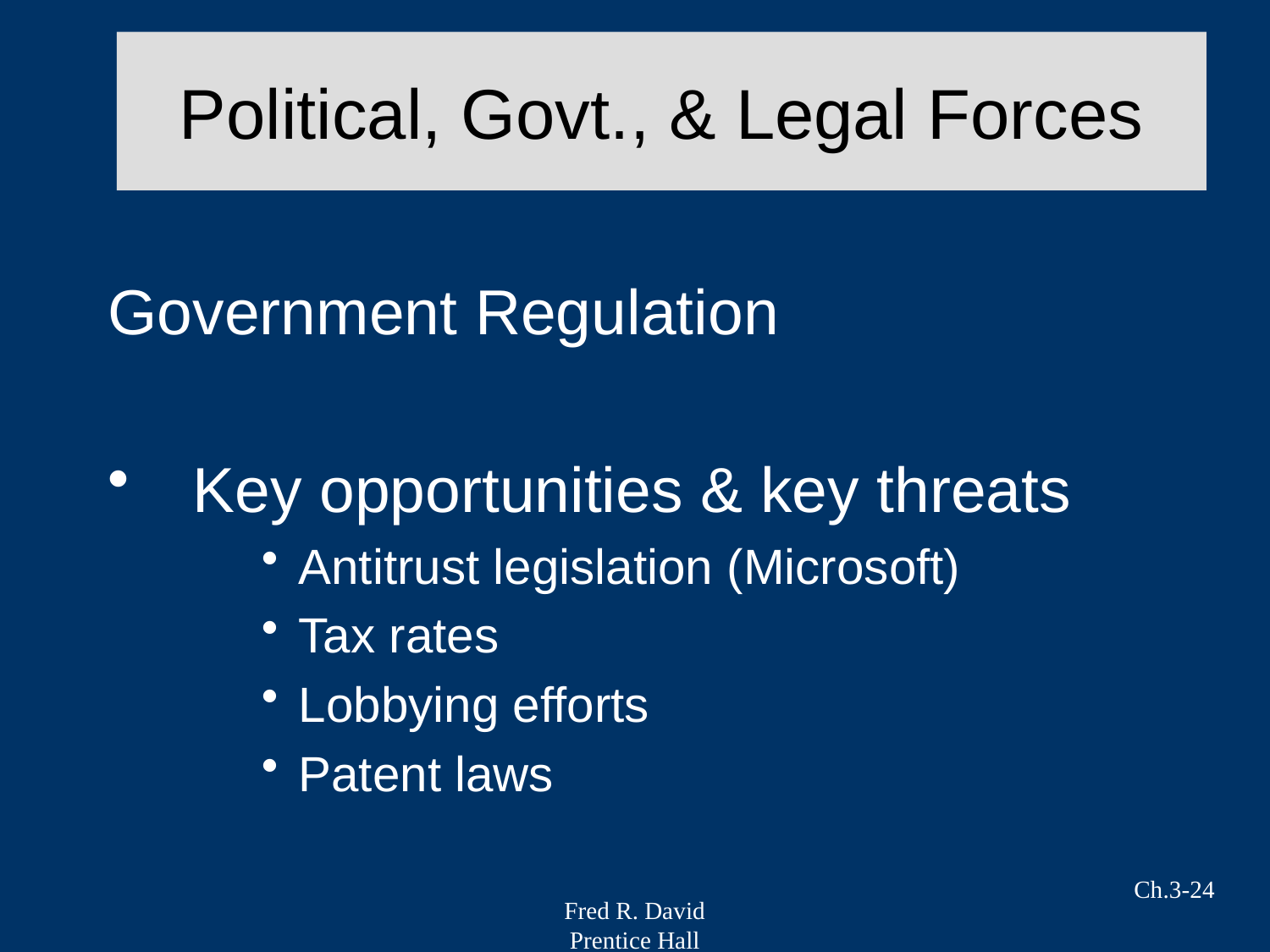

# Political, Govt., & Legal Forces
Government Regulation

Key opportunities & key threats
Antitrust legislation (Microsoft)
Tax rates
Lobbying efforts
Patent laws

Ch.3-24
Fred R. David
Prentice Hall